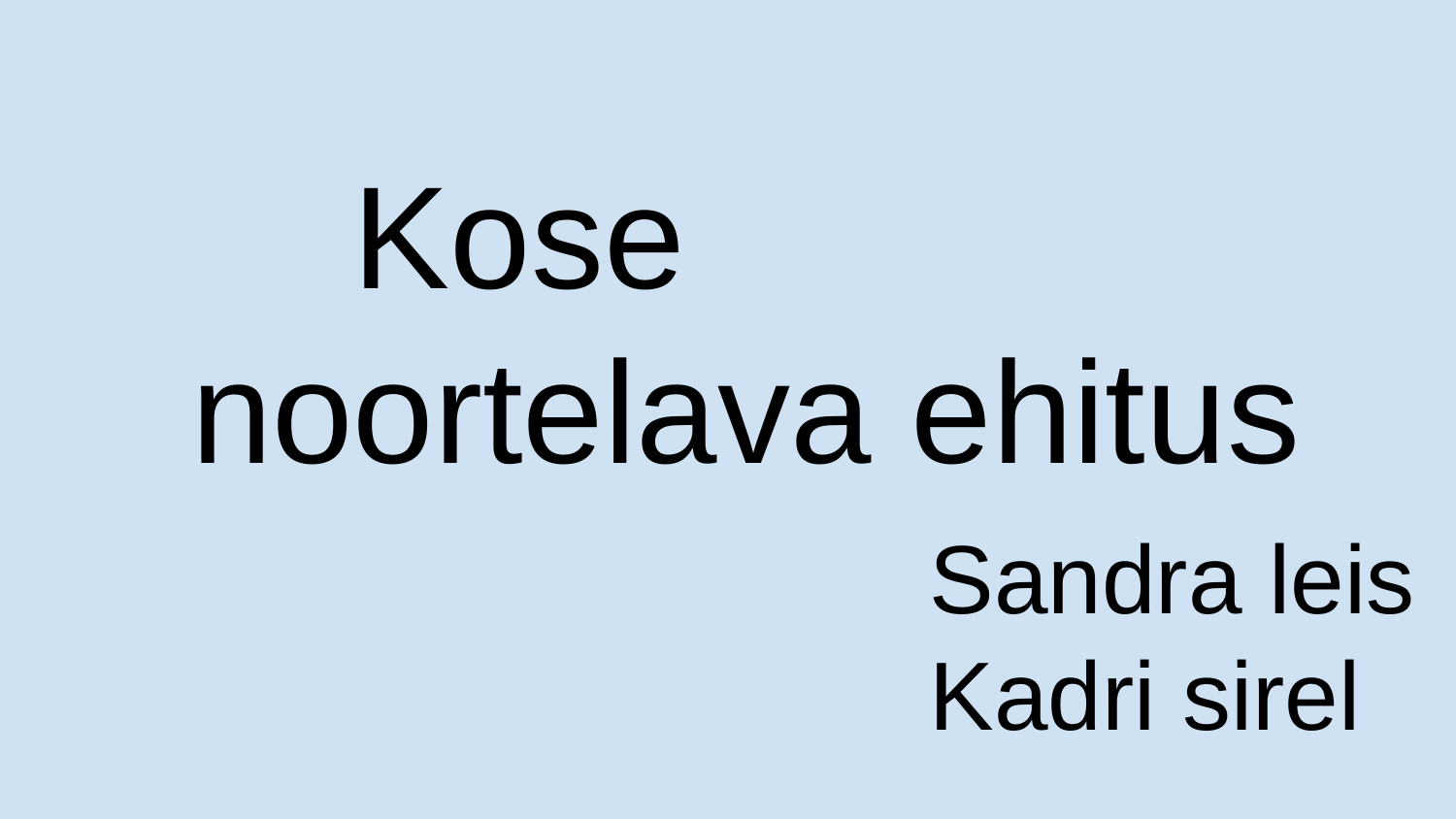

Kose noortelava ehitus
Sandra leis
Kadri sirel